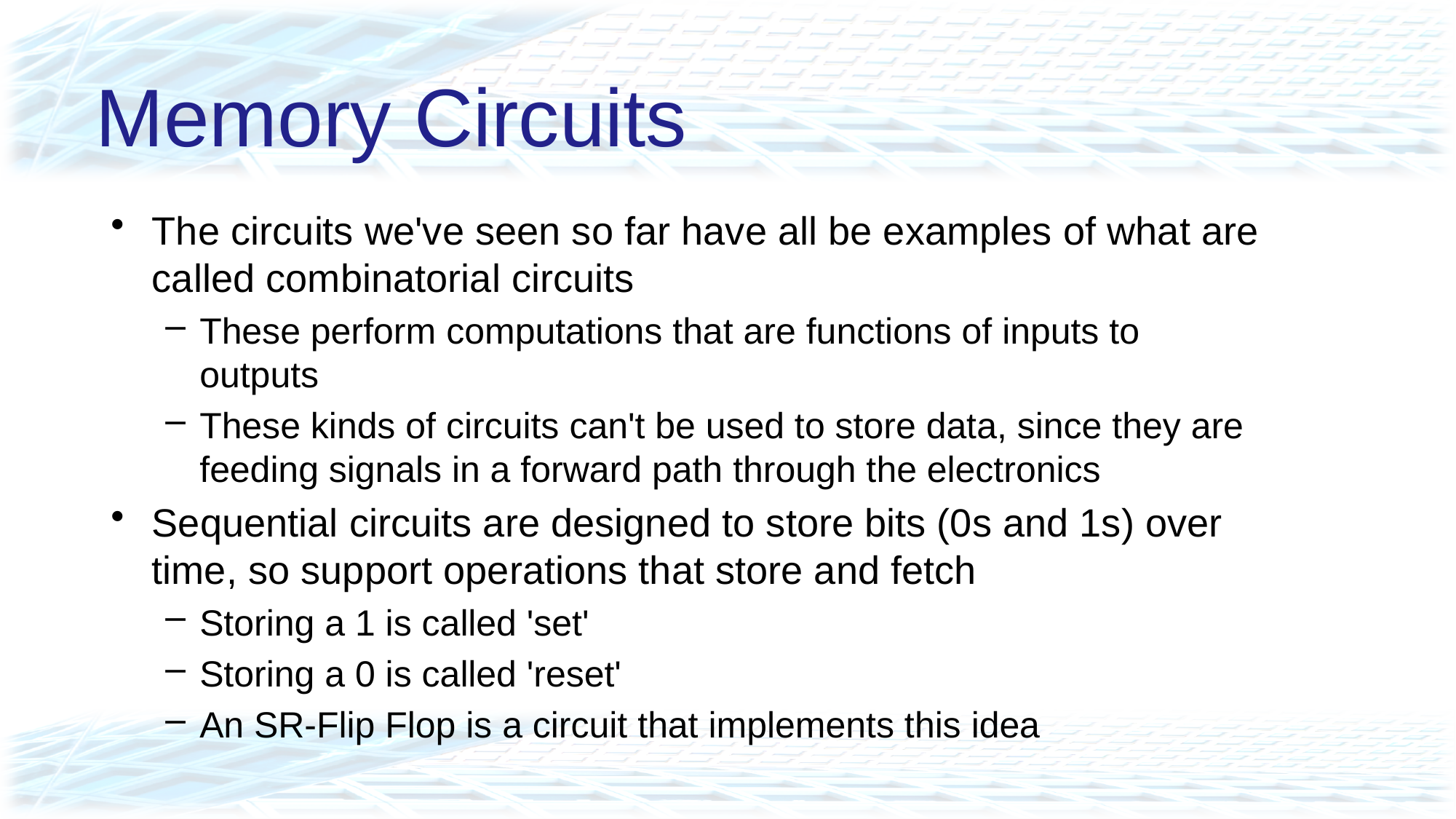

# Memory Circuits
The circuits we've seen so far have all be examples of what are called combinatorial circuits
These perform computations that are functions of inputs to outputs
These kinds of circuits can't be used to store data, since they are feeding signals in a forward path through the electronics
Sequential circuits are designed to store bits (0s and 1s) over time, so support operations that store and fetch
Storing a 1 is called 'set'
Storing a 0 is called 'reset'
An SR-Flip Flop is a circuit that implements this idea